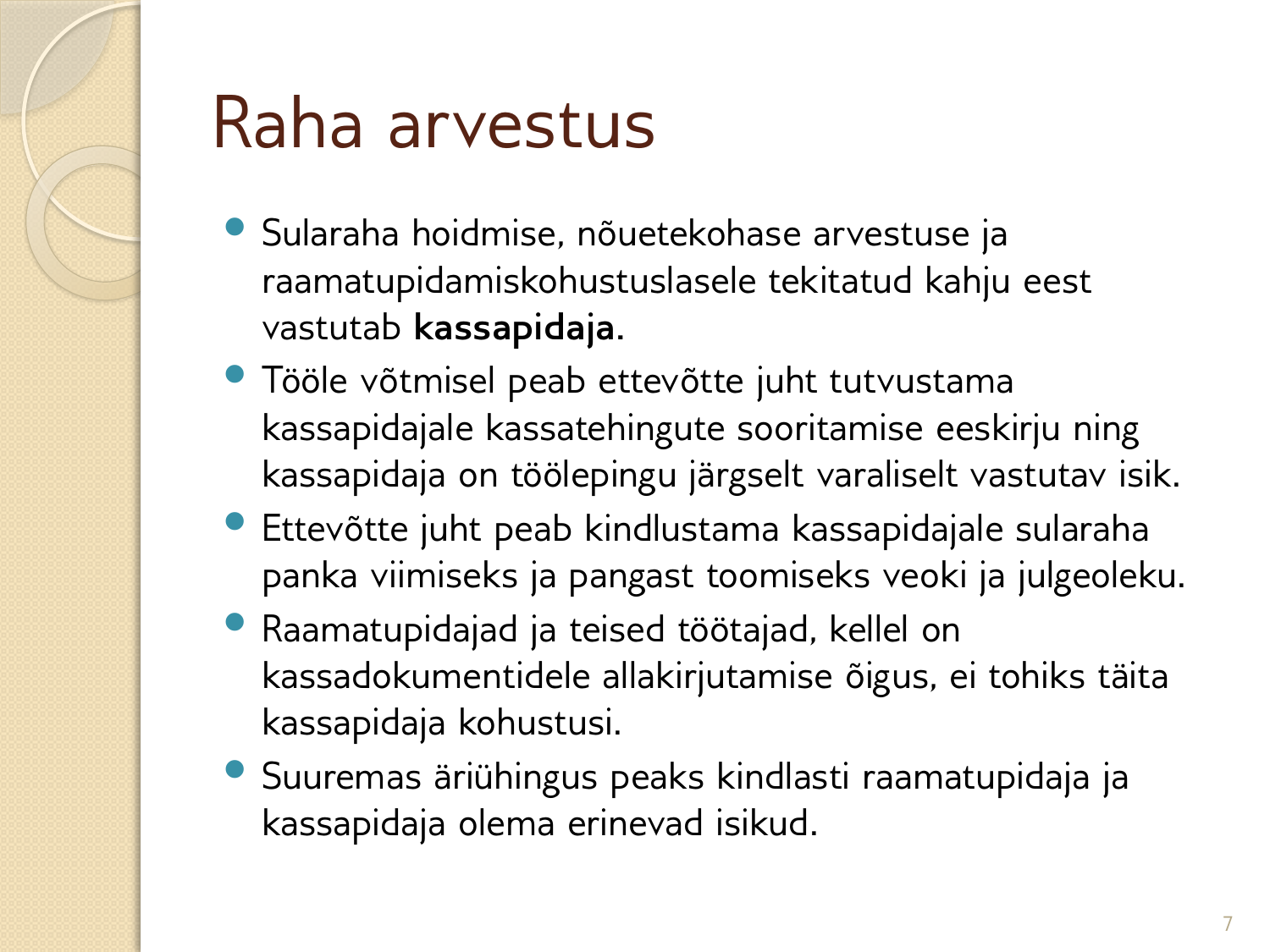

# Raha arvestus
Sularaha hoidmise, nõuetekohase arvestuse ja raamatupidamiskohustuslasele tekitatud kahju eest vastutab kassapidaja.
Tööle võtmisel peab ettevõtte juht tutvustama kassapidajale kassatehingute sooritamise eeskirju ning kassapidaja on töölepingu järgselt varaliselt vastutav isik.
Ettevõtte juht peab kindlustama kassapidajale sularaha panka viimiseks ja pangast toomiseks veoki ja julgeoleku.
Raamatupidajad ja teised töötajad, kellel on kassadokumentidele allakirjutamise õigus, ei tohiks täita kassapidaja kohustusi.
Suuremas äriühingus peaks kindlasti raamatupidaja ja kassapidaja olema erinevad isikud.

7